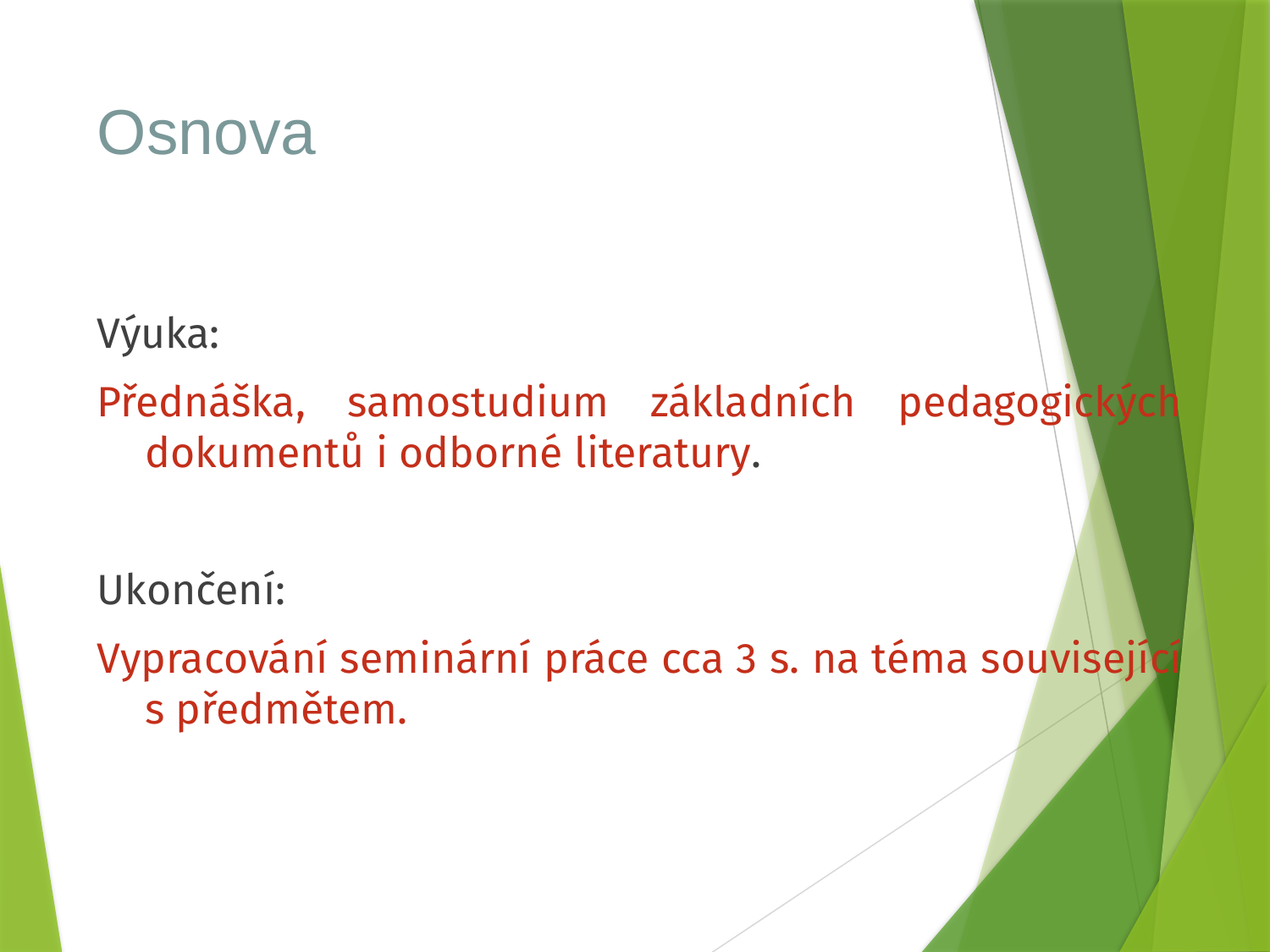

# Osnova
Výuka:
Přednáška, samostudium základních pedagogických dokumentů i odborné literatury.

Ukončení:
Vypracování seminární práce cca 3 s. na téma související s předmětem.